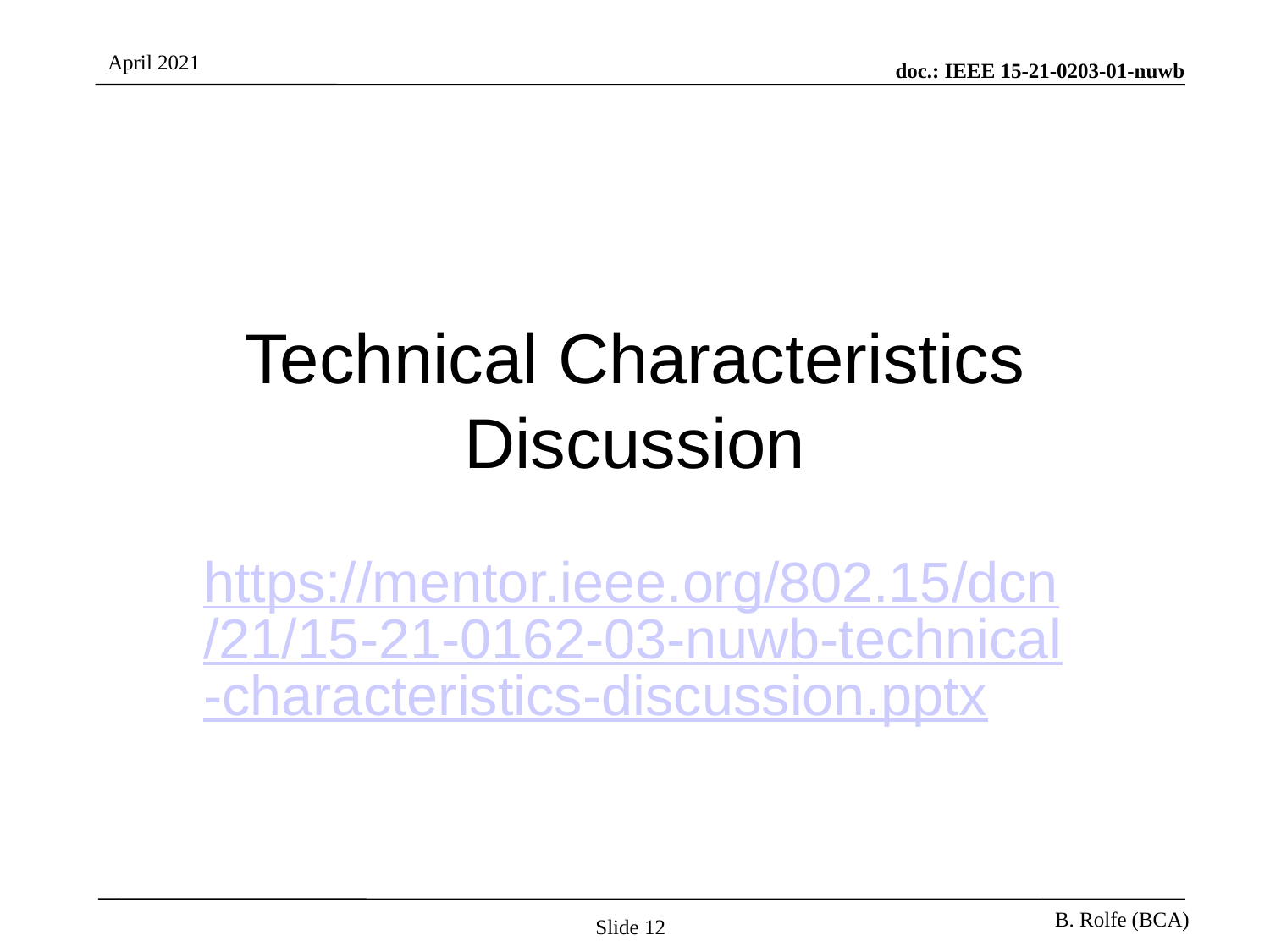

# Technical Characteristics Discussion
https://mentor.ieee.org/802.15/dcn/21/15-21-0162-03-nuwb-technical-characteristics-discussion.pptx

Slide 12